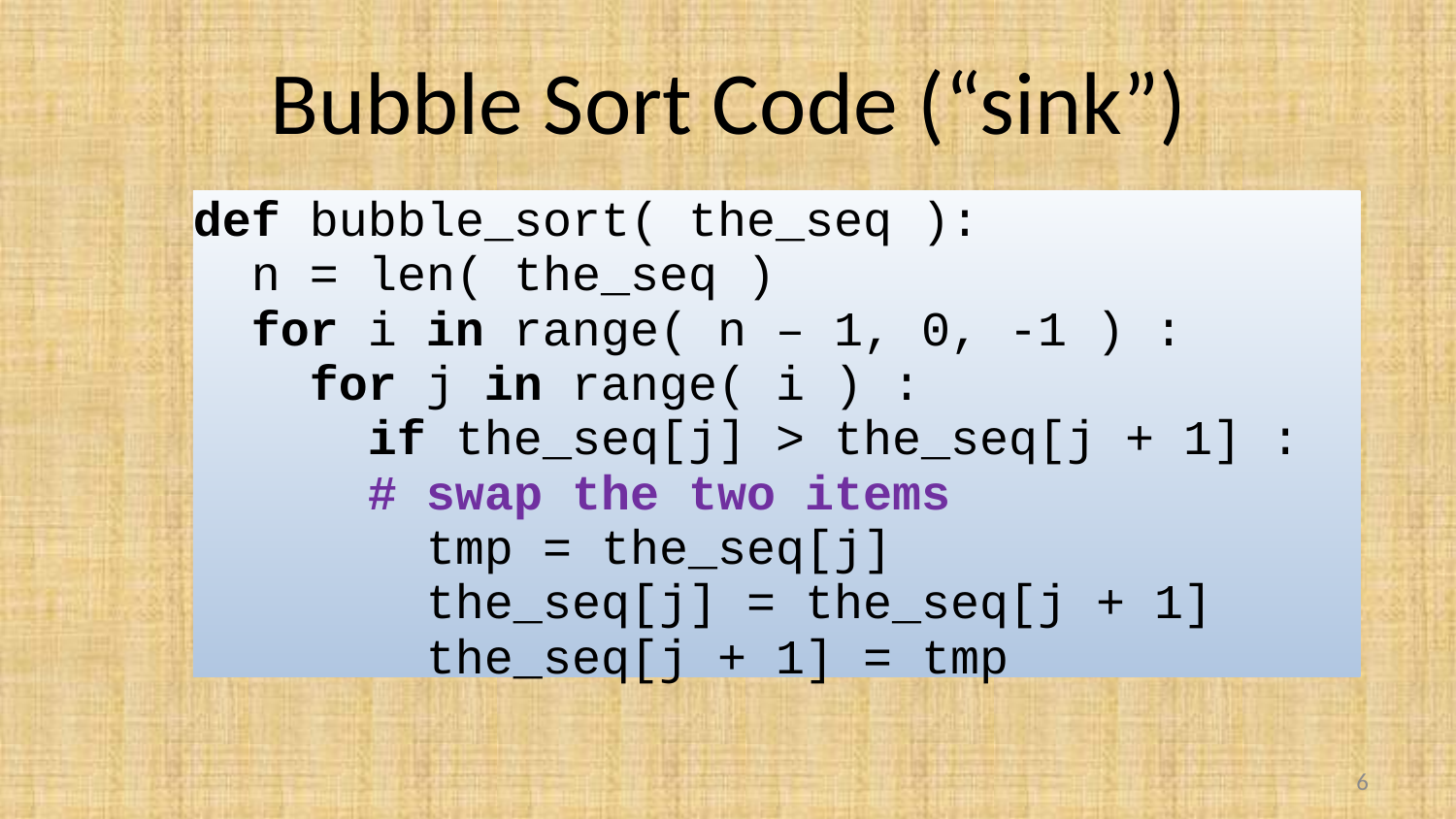

# Bubble Sort Code (“sink”)
def bubble_sort( the_seq ):
  n = len( the_seq )
  for i in range( n – 1, 0, -1 ) :
    for j in range( i ) :
      if the_seq[j] > the_seq[j + 1] :
      # swap the two items
        tmp = the_seq[j]
        the_seq[j] = the_seq[j + 1]
        the_seq[j + 1] = tmp
6